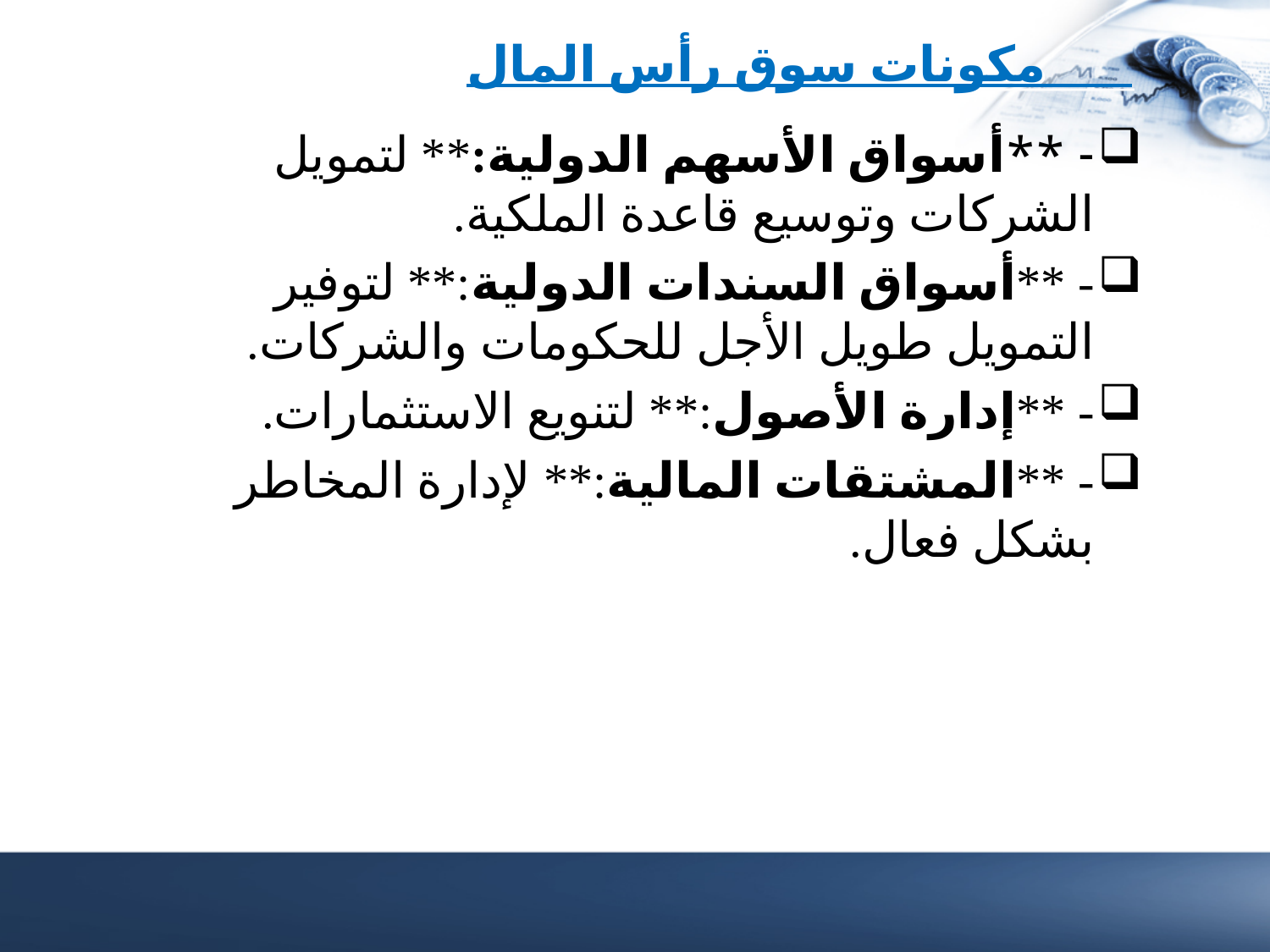

# مكونات سوق رأس المال
- **أسواق الأسهم الدولية:** لتمويل الشركات وتوسيع قاعدة الملكية.
- **أسواق السندات الدولية:** لتوفير التمويل طويل الأجل للحكومات والشركات.
- **إدارة الأصول:** لتنويع الاستثمارات.
- **المشتقات المالية:** لإدارة المخاطر بشكل فعال.